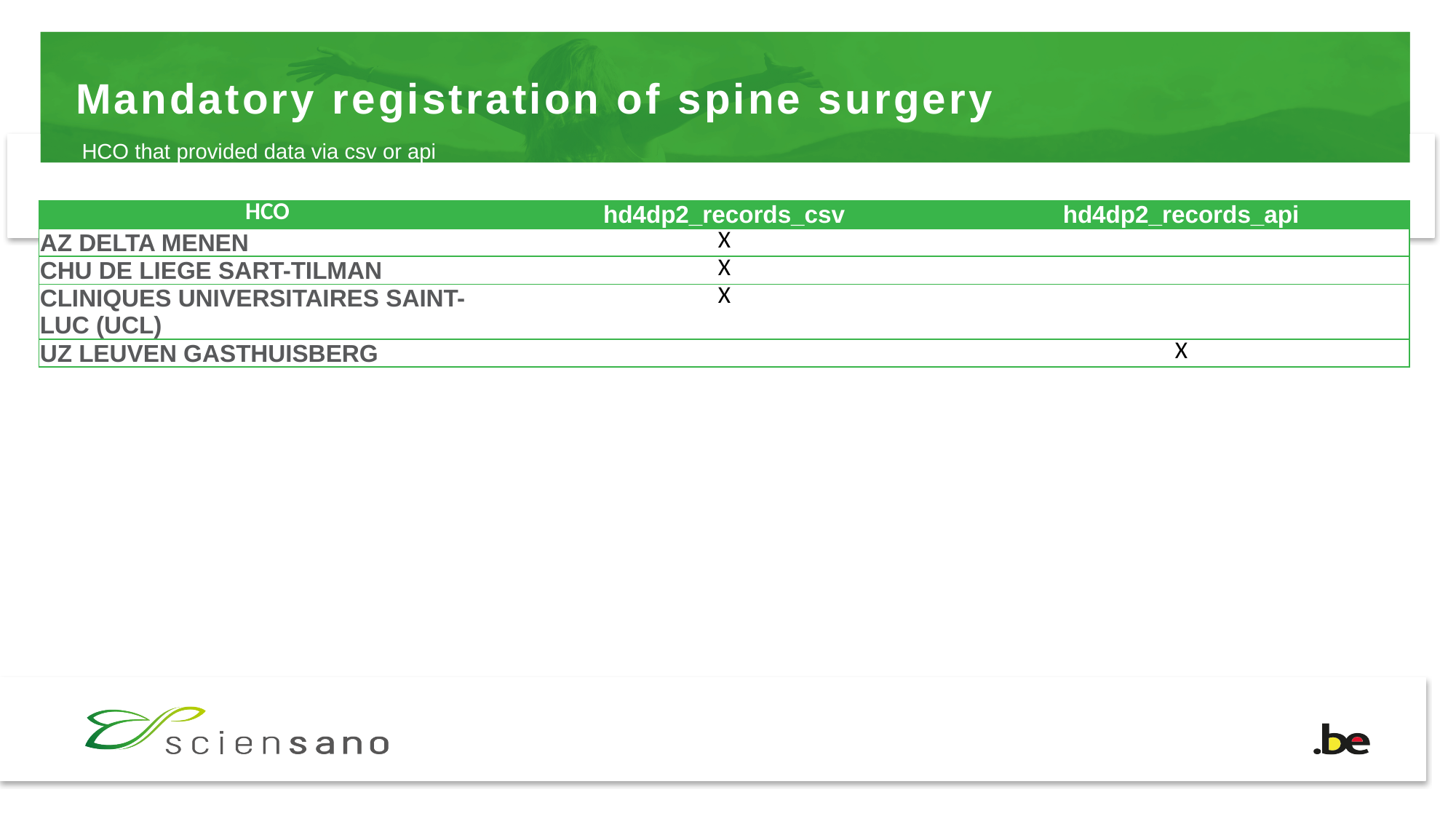

# Mandatory registration of spine surgery
HCO that provided data via csv or api
| HCO | hd4dp2\_records\_csv | hd4dp2\_records\_api |
| --- | --- | --- |
| AZ DELTA MENEN | X |  |
| CHU DE LIEGE SART-TILMAN | X |  |
| CLINIQUES UNIVERSITAIRES SAINT-LUC (UCL) | X |  |
| UZ LEUVEN GASTHUISBERG |  | X |